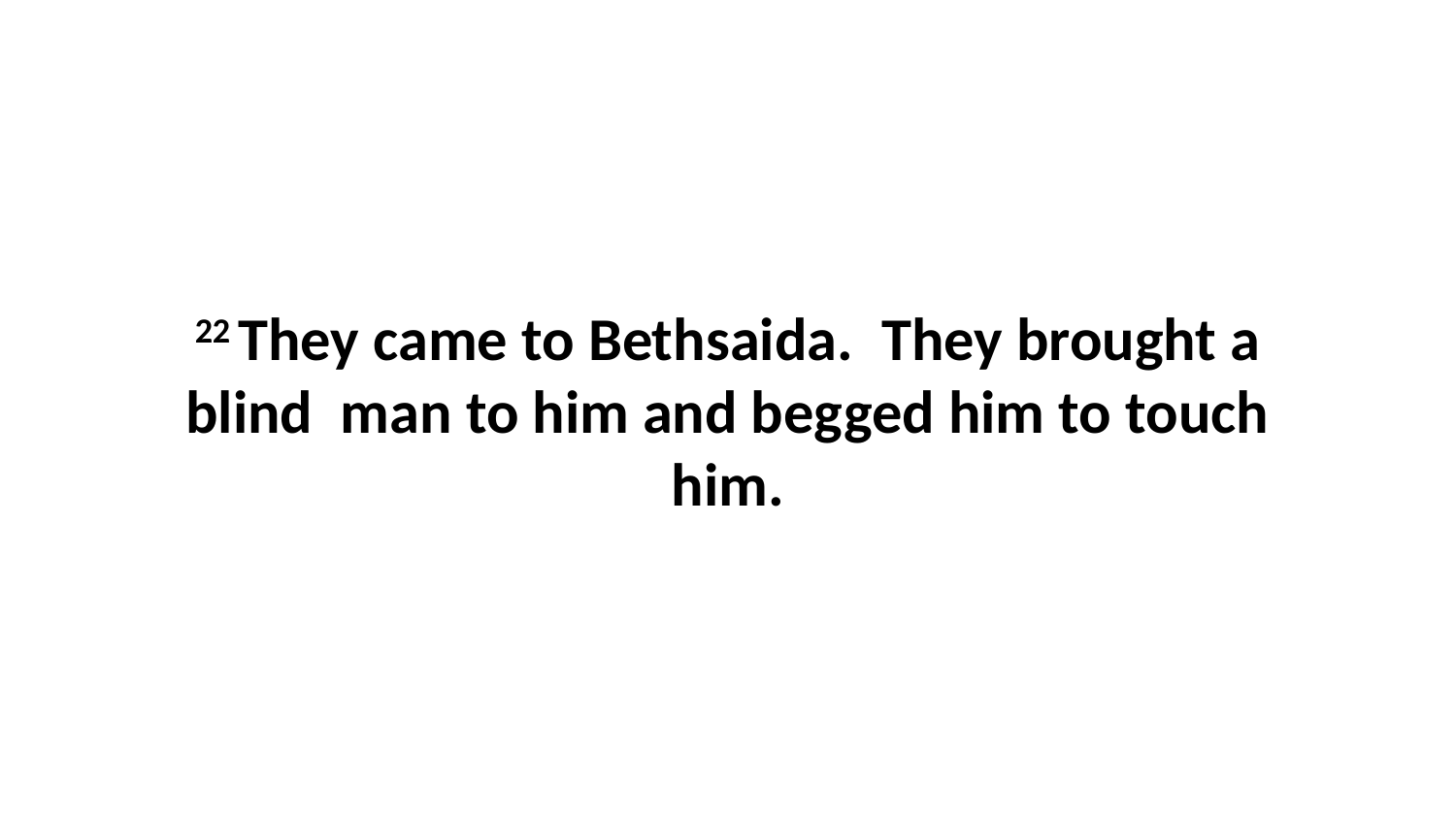

22 They came to Bethsaida.  They brought a blind  man to him and begged him to touch him.